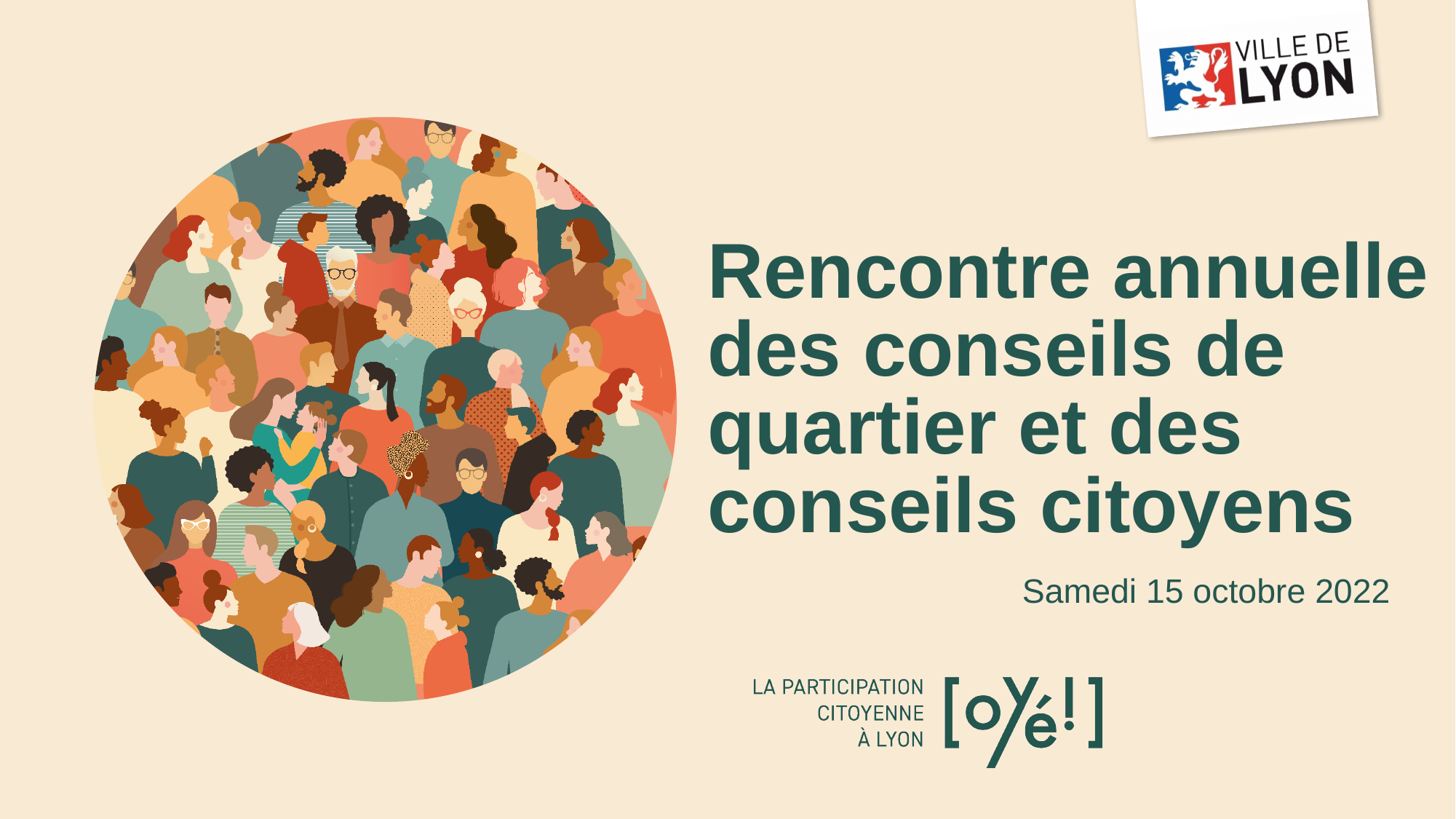

# Rencontre annuelle des conseils de quartier et des conseils citoyens
Samedi 15 octobre 2022